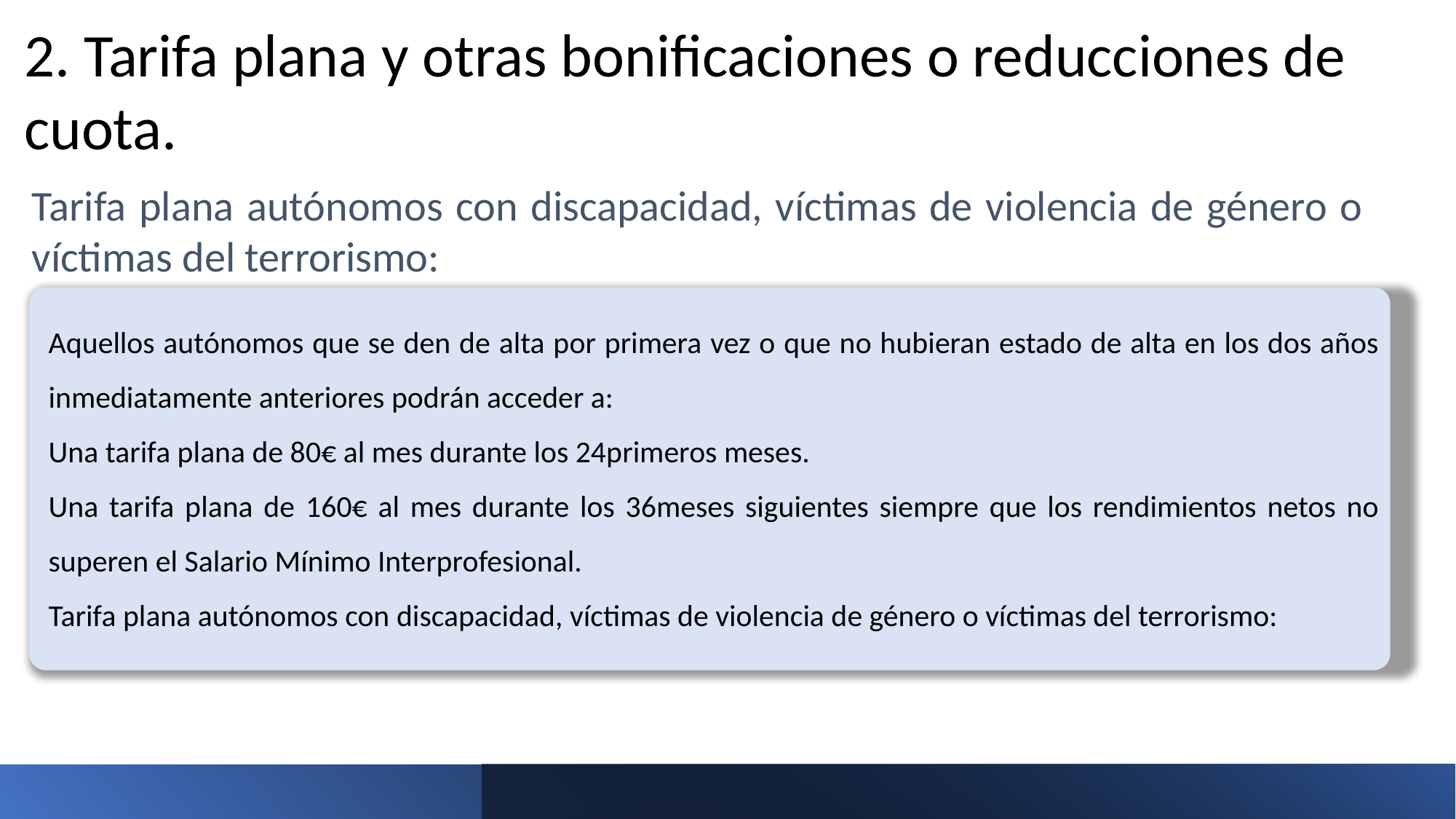

2. Tarifa plana y otras bonificaciones o reducciones de cuota.
Tarifa plana autónomos con discapacidad, víctimas de violencia de género o víctimas del terrorismo:

Aquellos autónomos que se den de alta por primera vez o que no hubieran estado de alta en los dos años inmediatamente anteriores podrán acceder a:
Una tarifa plana de 80€ al mes durante los 24primeros meses.
Una tarifa plana de 160€ al mes durante los 36meses siguientes siempre que los rendimientos netos no superen el Salario Mínimo Interprofesional.
Tarifa plana autónomos con discapacidad, víctimas de violencia de género o víctimas del terrorismo: